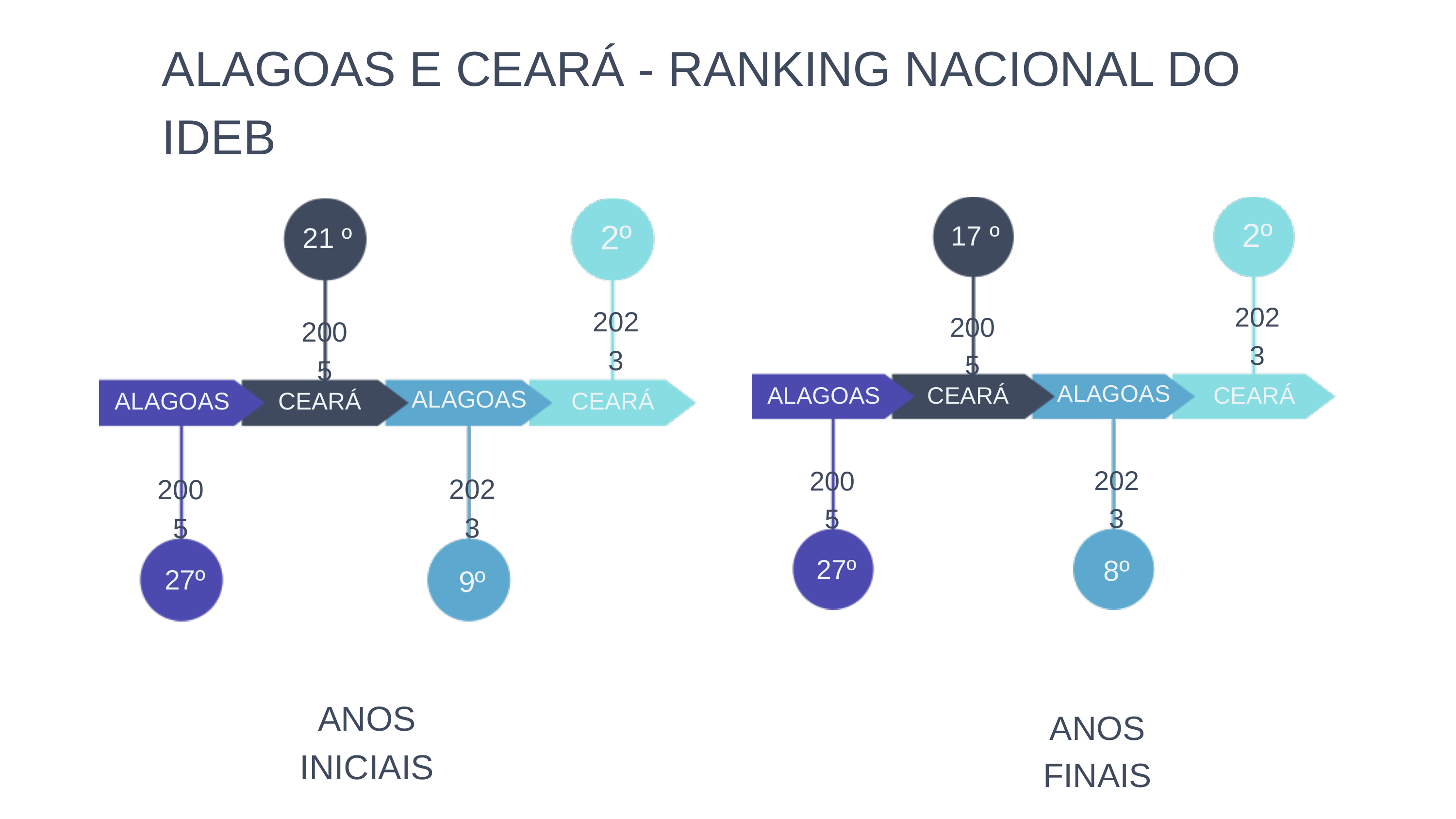

ALAGOAS E CEARÁ - RANKING NACIONAL DO IDEB

2º
2º
17 º
21 º
2023
2023
2005
2005
ALAGOAS
ALAGOAS
CEARÁ
CEARÁ
ALAGOAS
ALAGOAS
CEARÁ
CEARÁ
2023
2005
2023
2005
27º
8º
27º
9º
ANOS INICIAIS
ANOS FINAIS